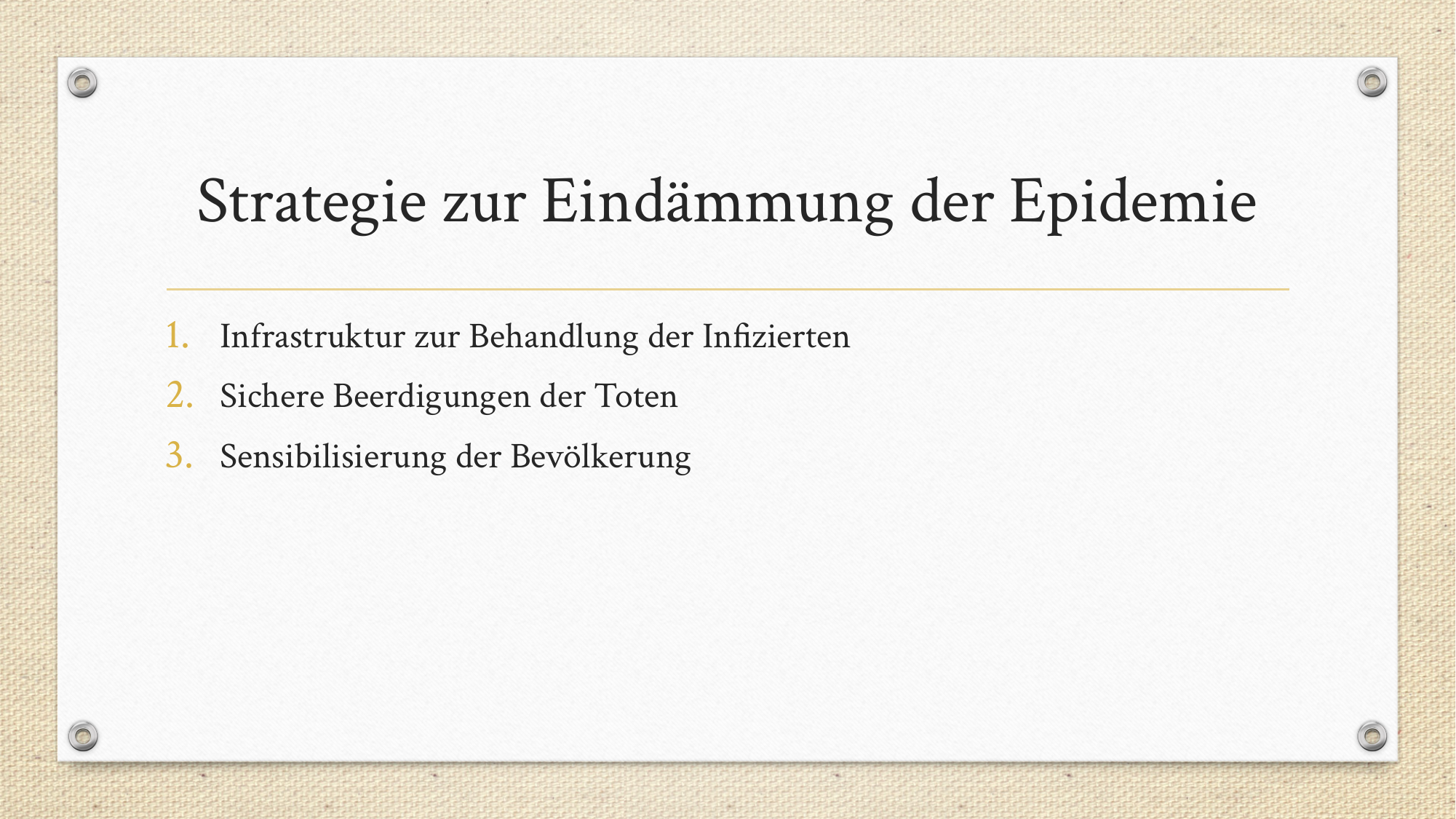

# Strategie zur Eindämmung der Epidemie
Infrastruktur zur Behandlung der Infizierten
Sichere Beerdigungen der Toten
Sensibilisierung der Bevölkerung